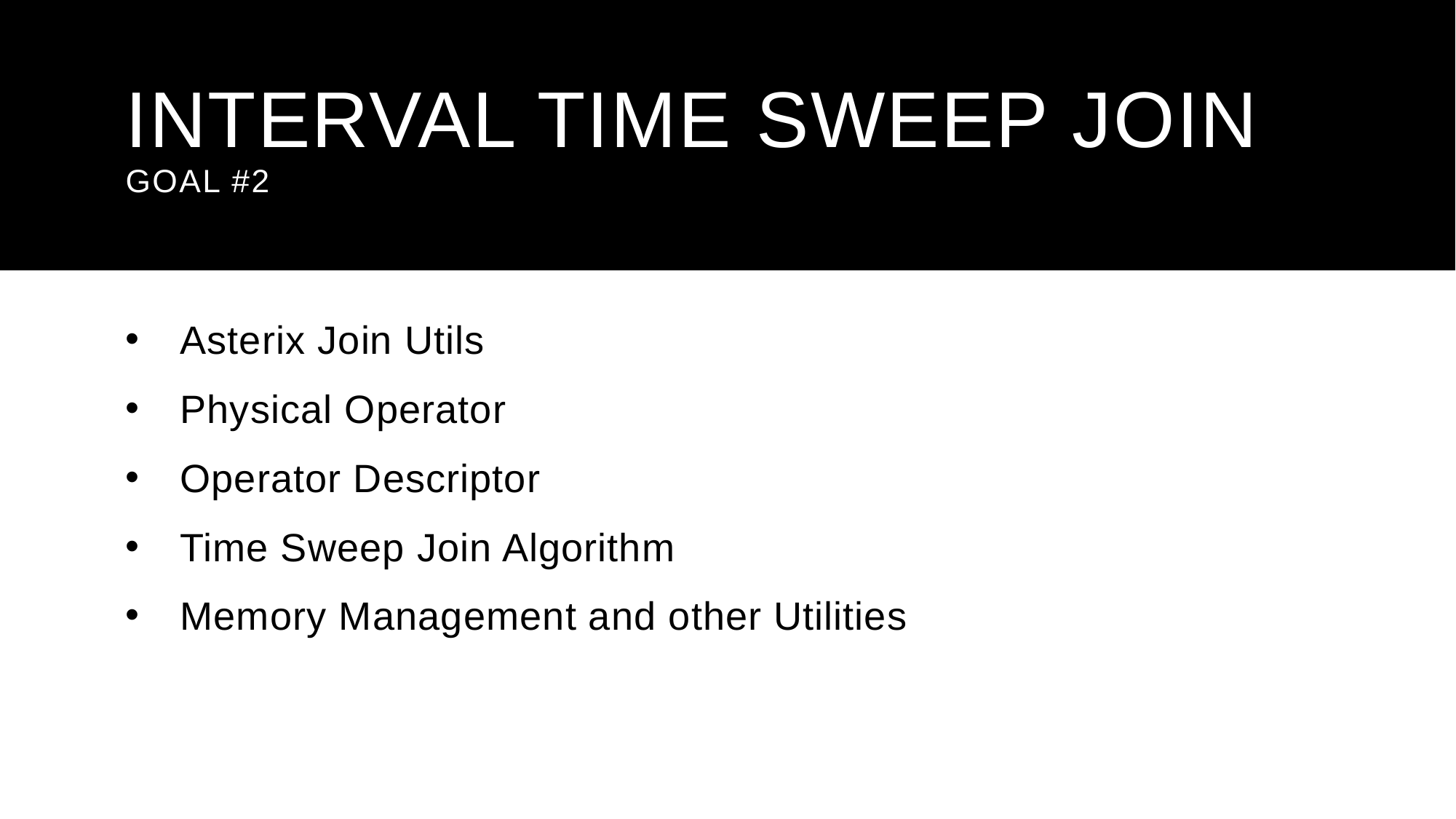

# Interval Time Sweep Join Goal #2
Asterix Join Utils
Physical Operator
Operator Descriptor
Time Sweep Join Algorithm
Memory Management and other Utilities